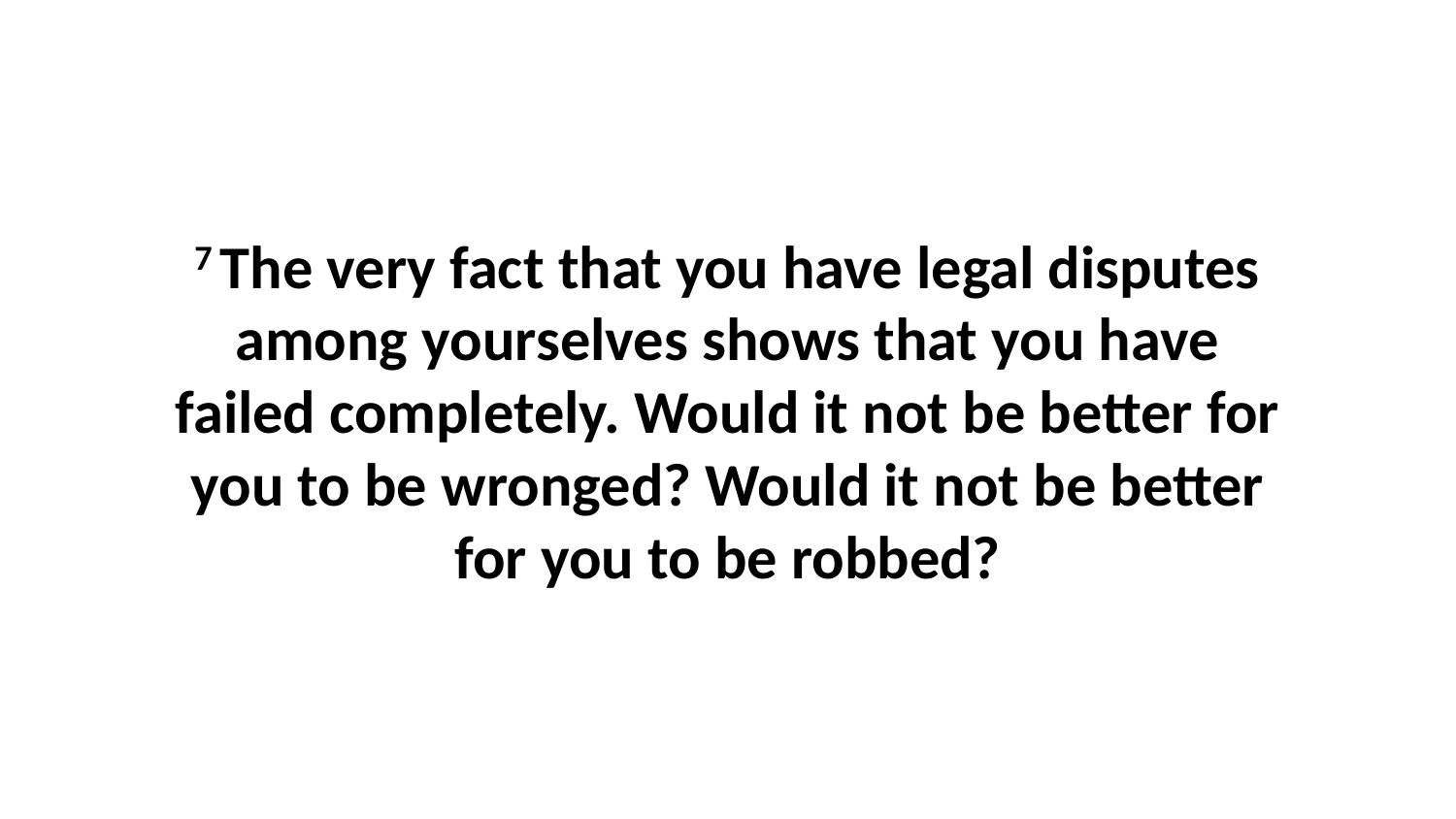

7 The very fact that you have legal disputes among yourselves shows that you have failed completely. Would it not be better for you to be wronged? Would it not be better for you to be robbed?